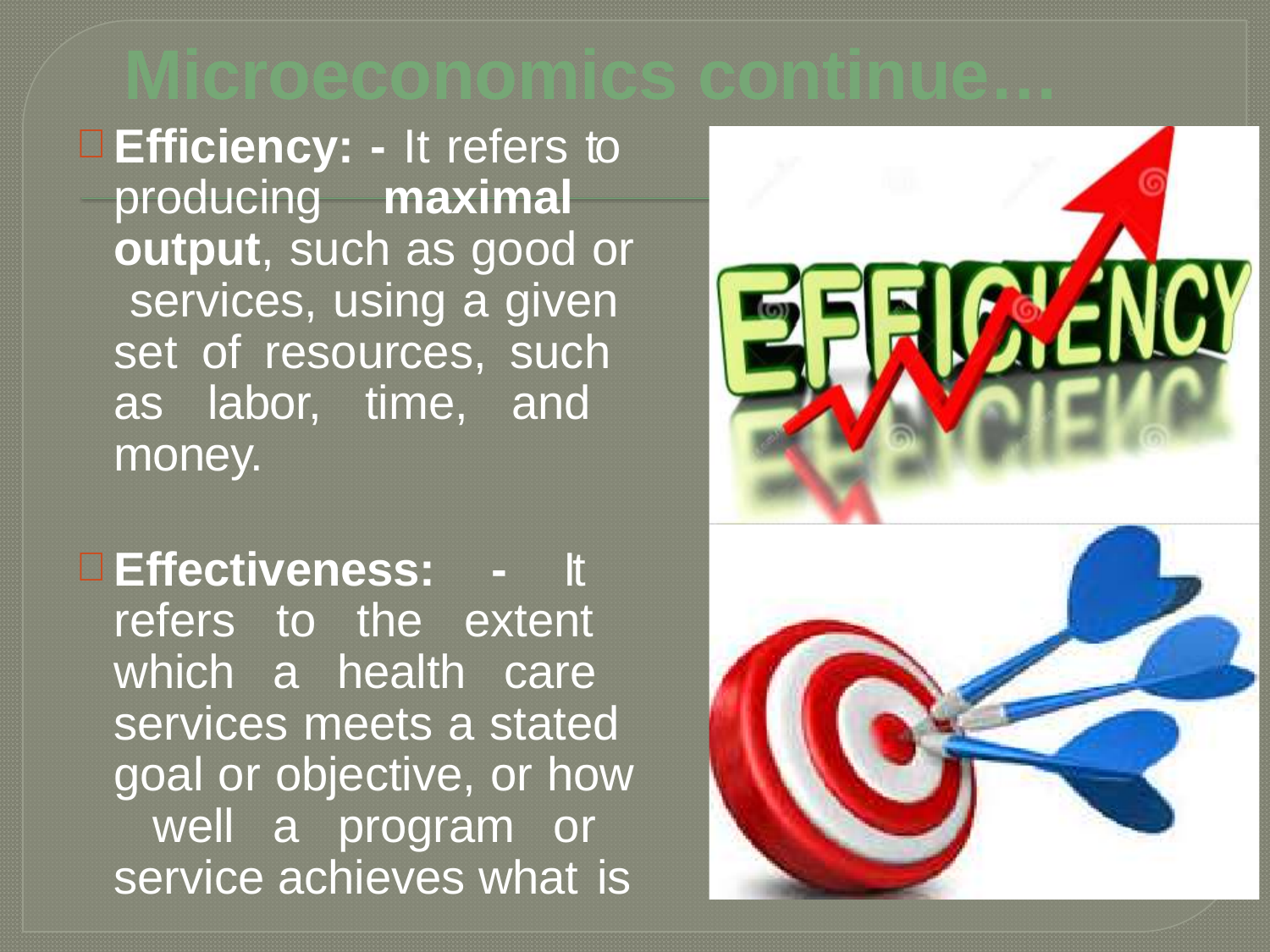

# Microeconomics continue…
Efficiency: - It refers to  producing maximal  output, such as good or  services, using a given  set of resources, such  as labor, time, and  money.

Effectiveness: - It  refers to the extent  which a health care  services meets a stated  goal or objective, or how  well a program or  service achieves what is